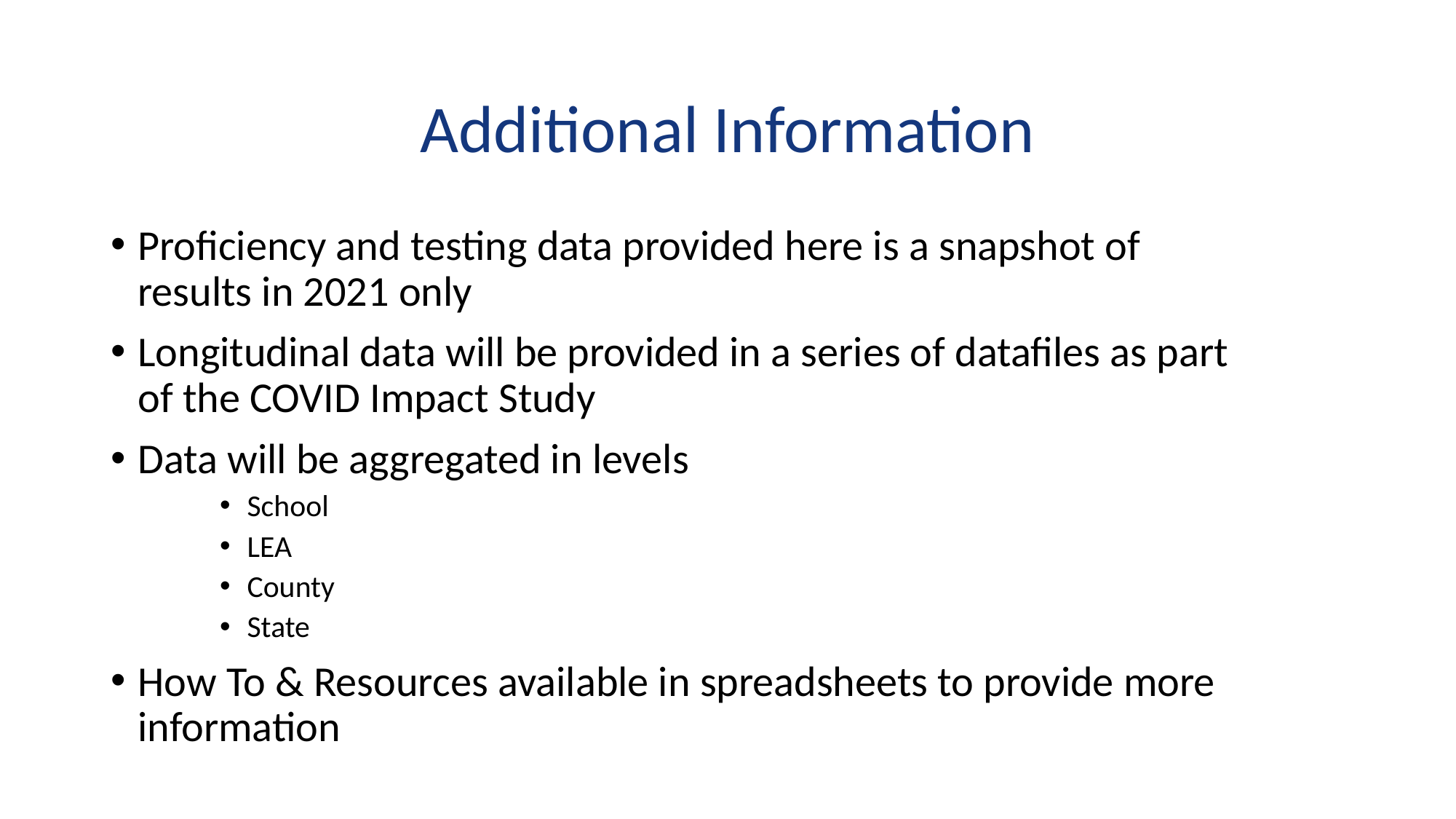

# Additional Information
Proficiency and testing data provided here is a snapshot of results in 2021 only
Longitudinal data will be provided in a series of datafiles as part of the COVID Impact Study
Data will be aggregated in levels
School
LEA
County
State
How To & Resources available in spreadsheets to provide more information